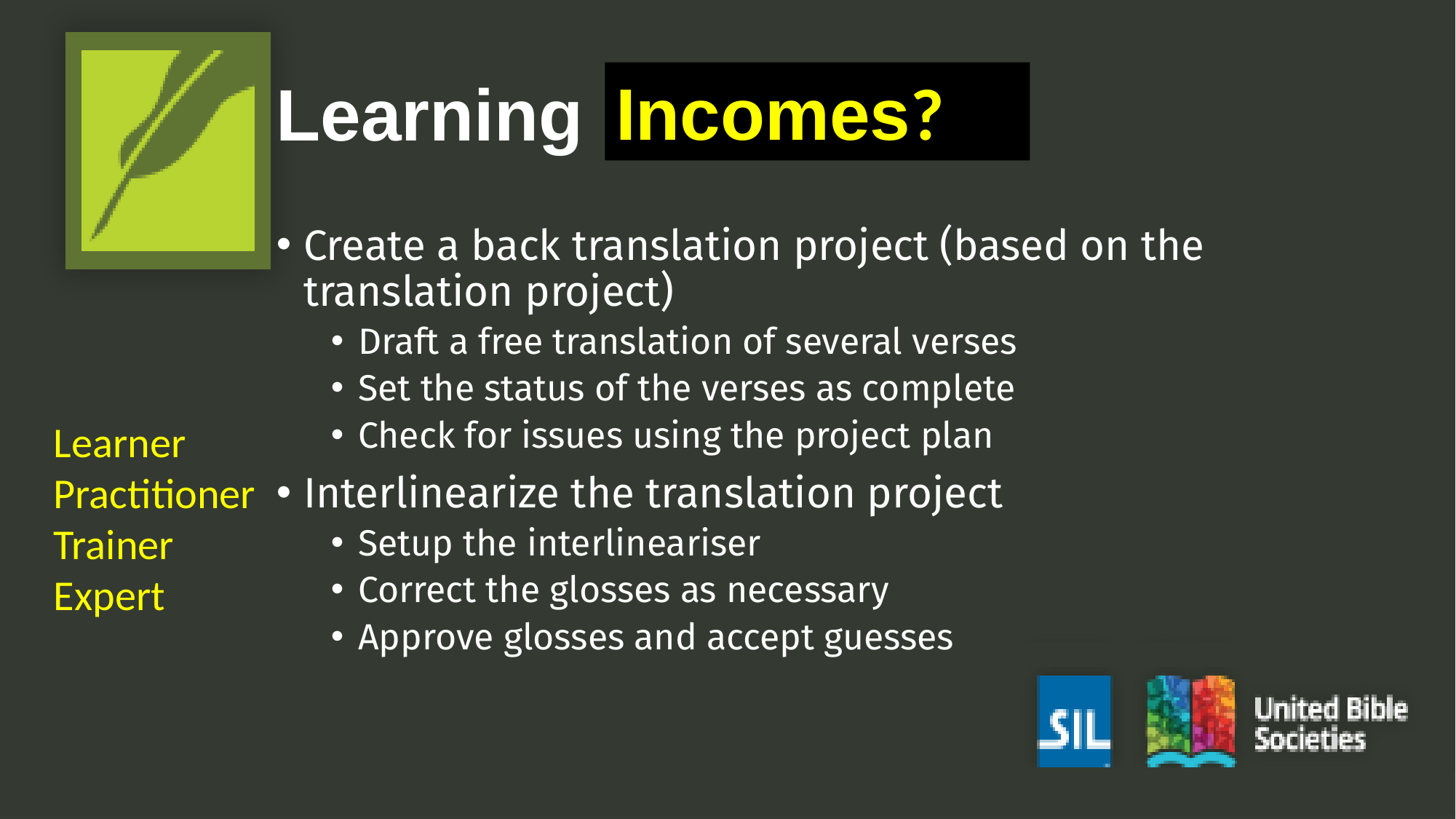

# Learning Outcomes
Incomes?
Create a back translation project (based on the translation project)
Draft a free translation of several verses
Set the status of the verses as complete
Check for issues using the project plan
Interlinearize the translation project
Setup the interlineariser
Correct the glosses as necessary
Approve glosses and accept guesses
Learner
Practitioner
Trainer
Expert